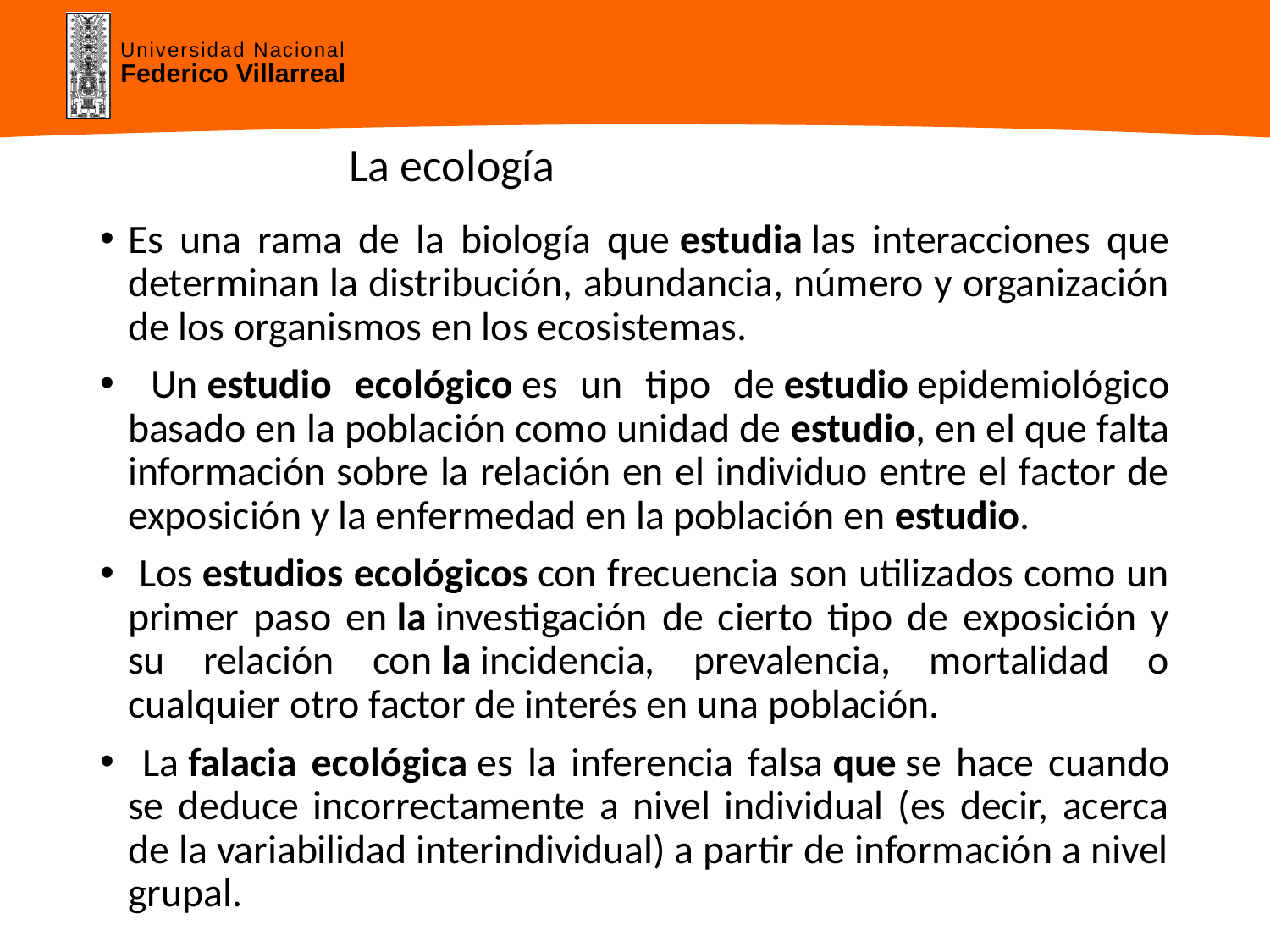

# La ecología
Es una rama de la biología que estudia las interacciones que determinan la distribución, abundancia, número y organización de los organismos en los ecosistemas.
 Un estudio ecológico es un tipo de estudio epidemiológico basado en la población como unidad de estudio, en el que falta información sobre la relación en el individuo entre el factor de exposición y la enfermedad en la población en estudio.
 Los estudios ecológicos con frecuencia son utilizados como un primer paso en la investigación de cierto tipo de exposición y su relación con la incidencia, prevalencia, mortalidad o cualquier otro factor de interés en una población.
 La falacia ecológica es la inferencia falsa que se hace cuando se deduce incorrectamente a nivel individual (es decir, acerca de la variabilidad interindividual) a partir de información a nivel grupal.